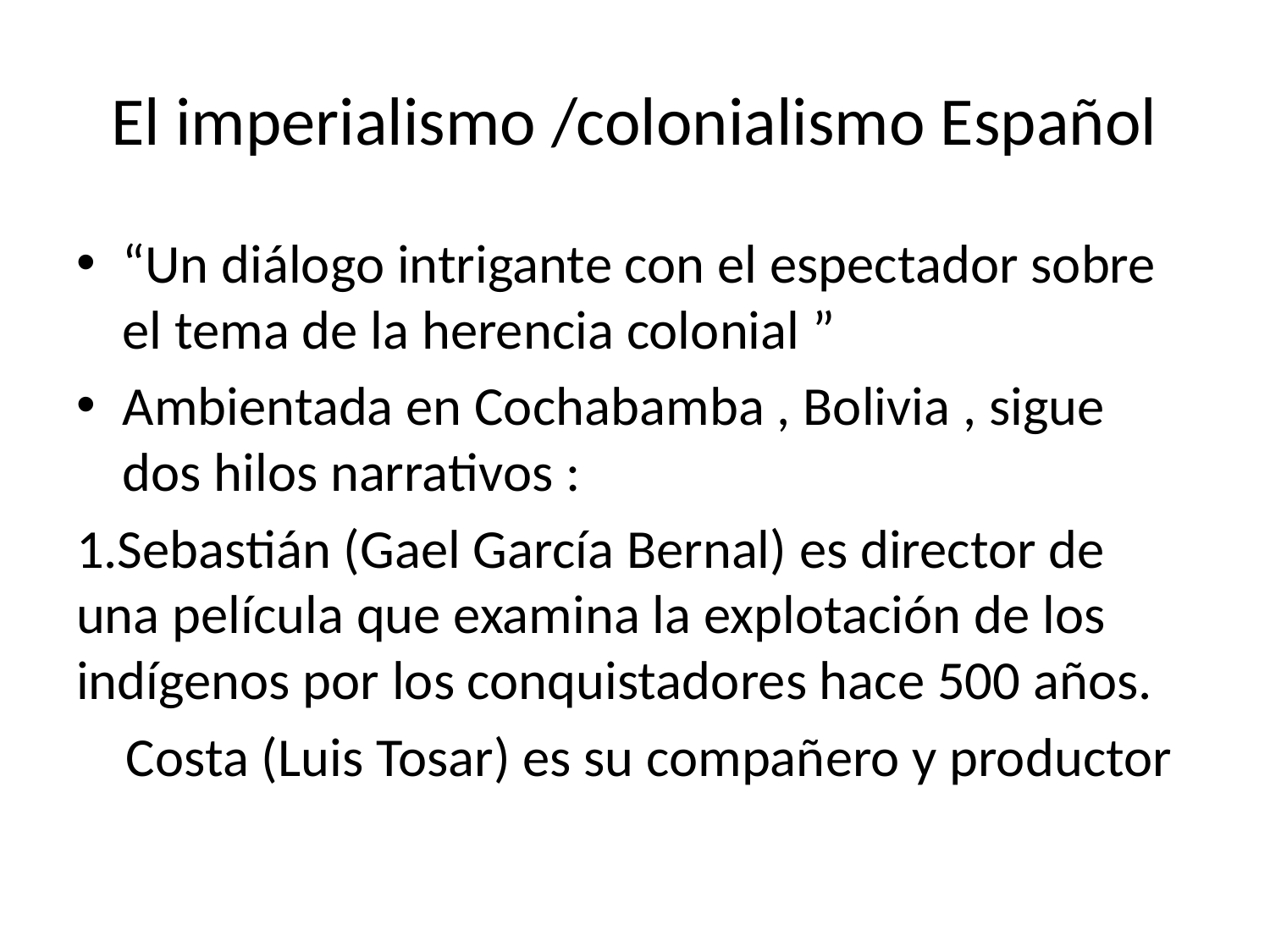

# El imperialismo /colonialismo Español
“Un diálogo intrigante con el espectador sobre el tema de la herencia colonial ”
Ambientada en Cochabamba , Bolivia , sigue dos hilos narrativos :
1.Sebastián (Gael García Bernal) es director de una película que examina la explotación de los indígenos por los conquistadores hace 500 años.
    Costa (Luis Tosar) es su compañero y productor